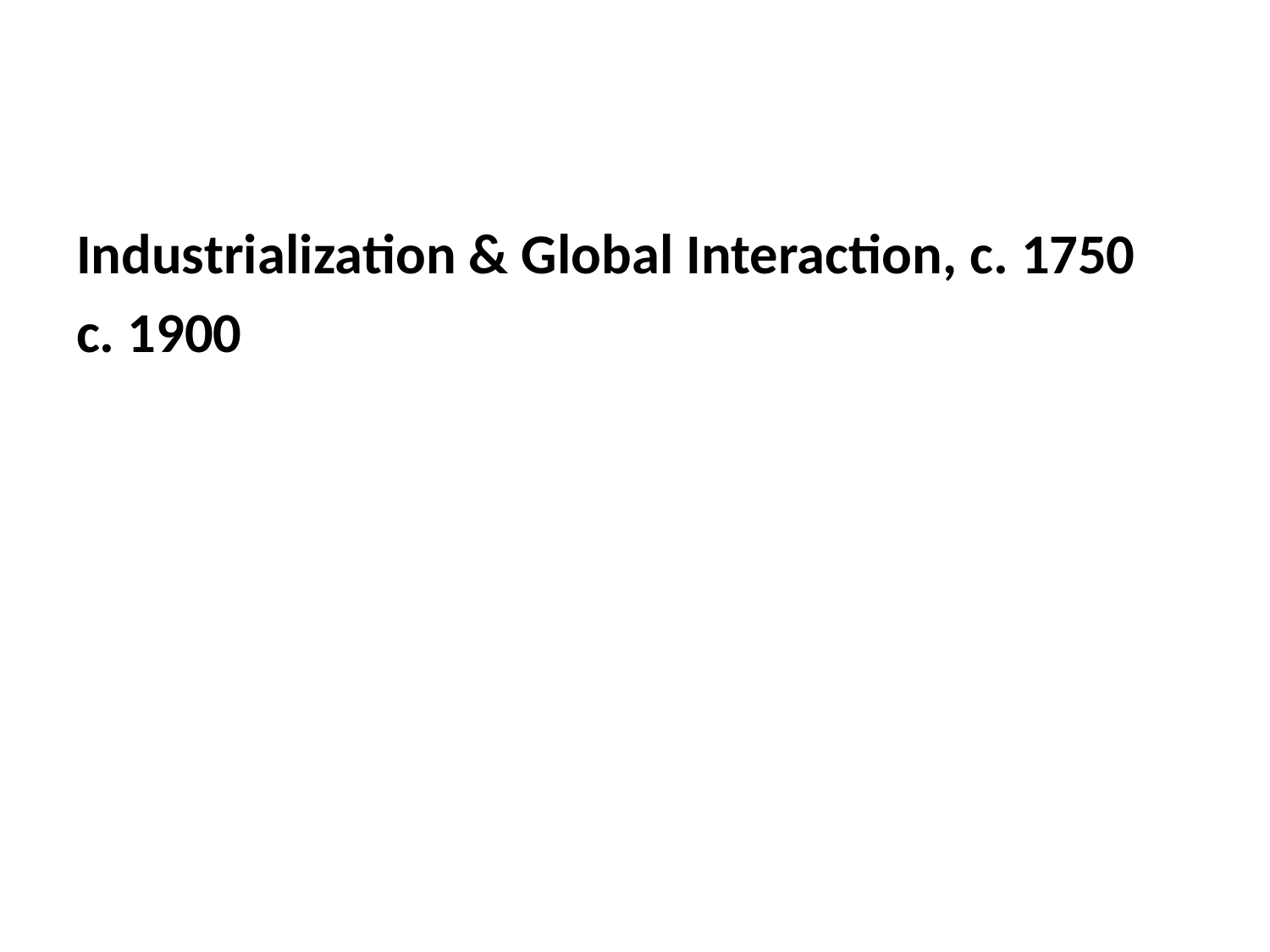

Industrialization & Global Interaction, c. 1750
c. 1900